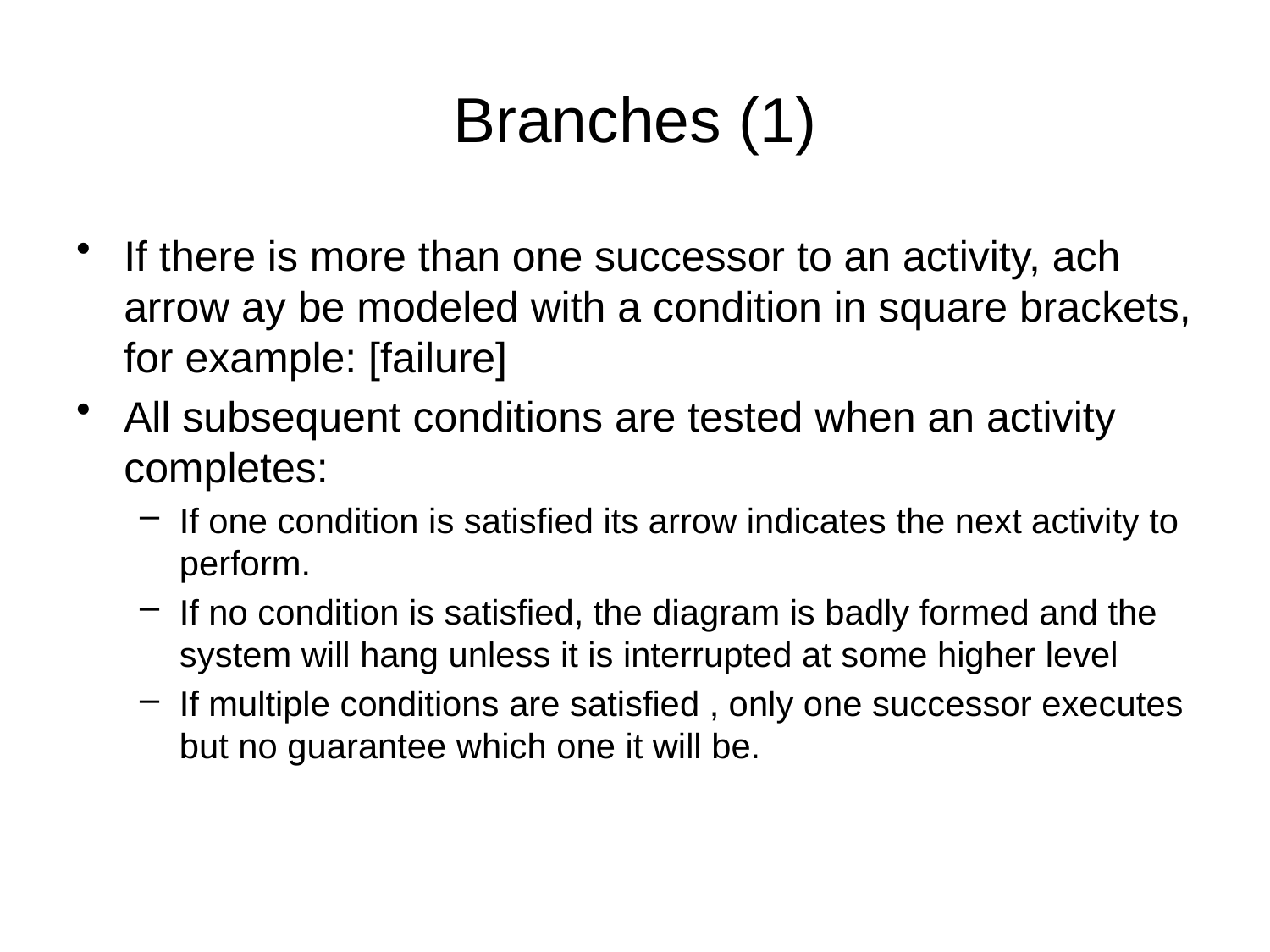

# Branches (1)
If there is more than one successor to an activity, ach arrow ay be modeled with a condition in square brackets, for example: [failure]
All subsequent conditions are tested when an activity completes:
If one condition is satisfied its arrow indicates the next activity to perform.
If no condition is satisfied, the diagram is badly formed and the system will hang unless it is interrupted at some higher level
If multiple conditions are satisfied , only one successor executes but no guarantee which one it will be.